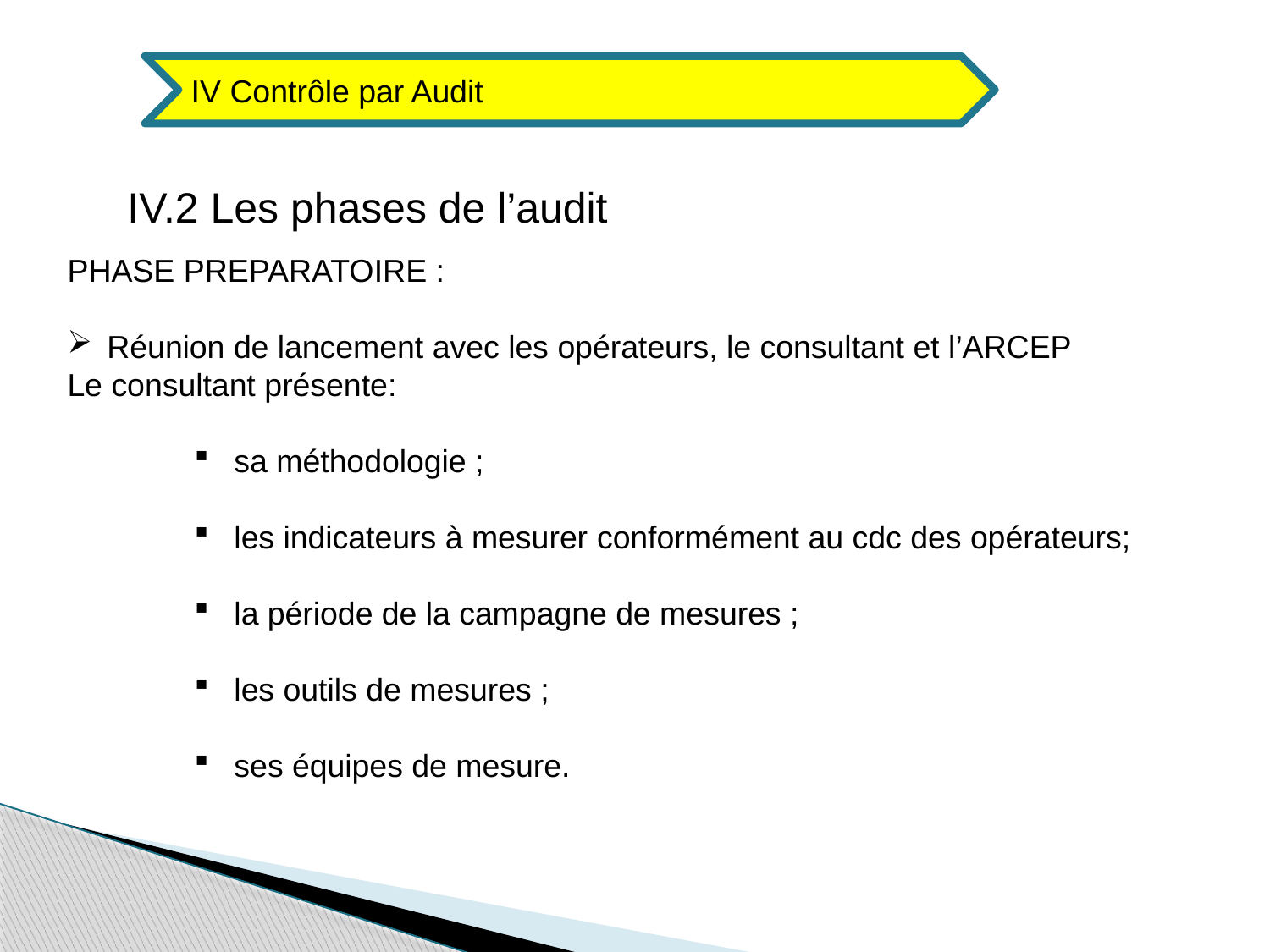

IV Contrôle par Audit
IV.2 Les phases de l’audit

PHASE PREPARATOIRE :

Réunion de lancement avec les opérateurs, le consultant et l’ARCEP
Le consultant présente:

sa méthodologie ;

les indicateurs à mesurer conformément au cdc des opérateurs;

la période de la campagne de mesures ;

les outils de mesures ;

ses équipes de mesure.